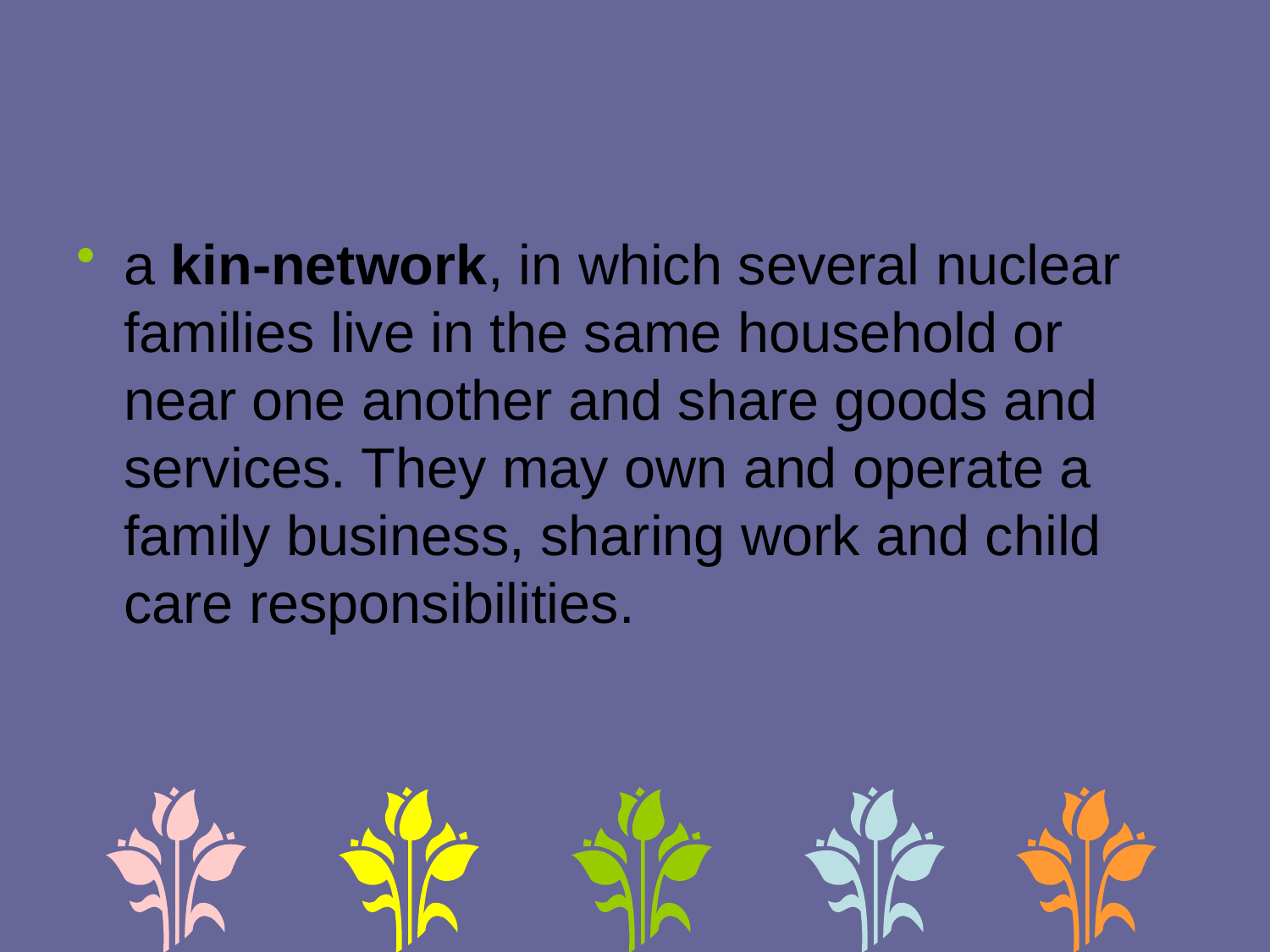

a kin-network, in which several nuclear families live in the same household or near one another and share goods and services. They may own and operate a family business, sharing work and child care responsibilities.